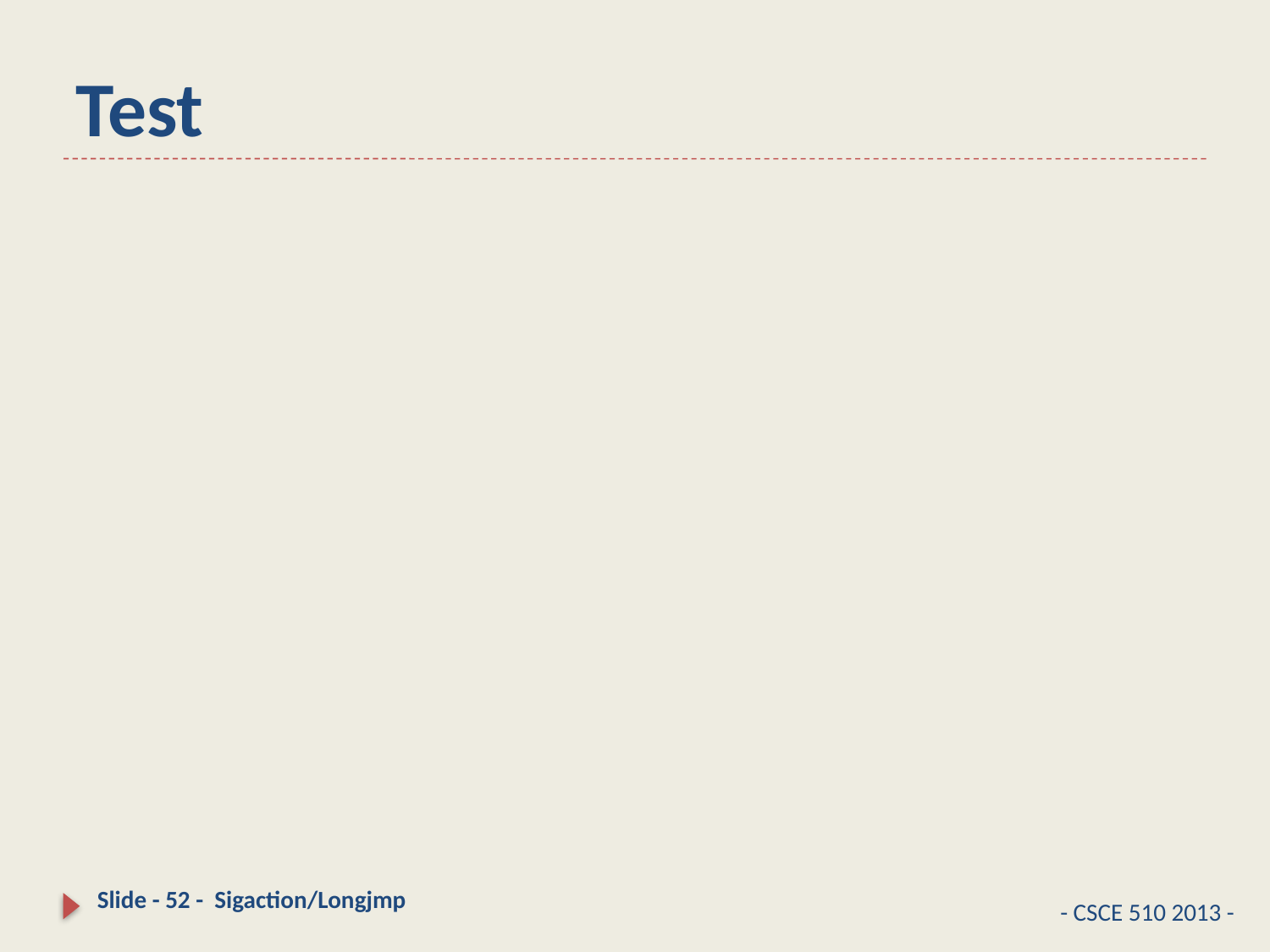

# Test

Slide - 52 -  Sigaction/Longjmp
- CSCE 510 2013 -